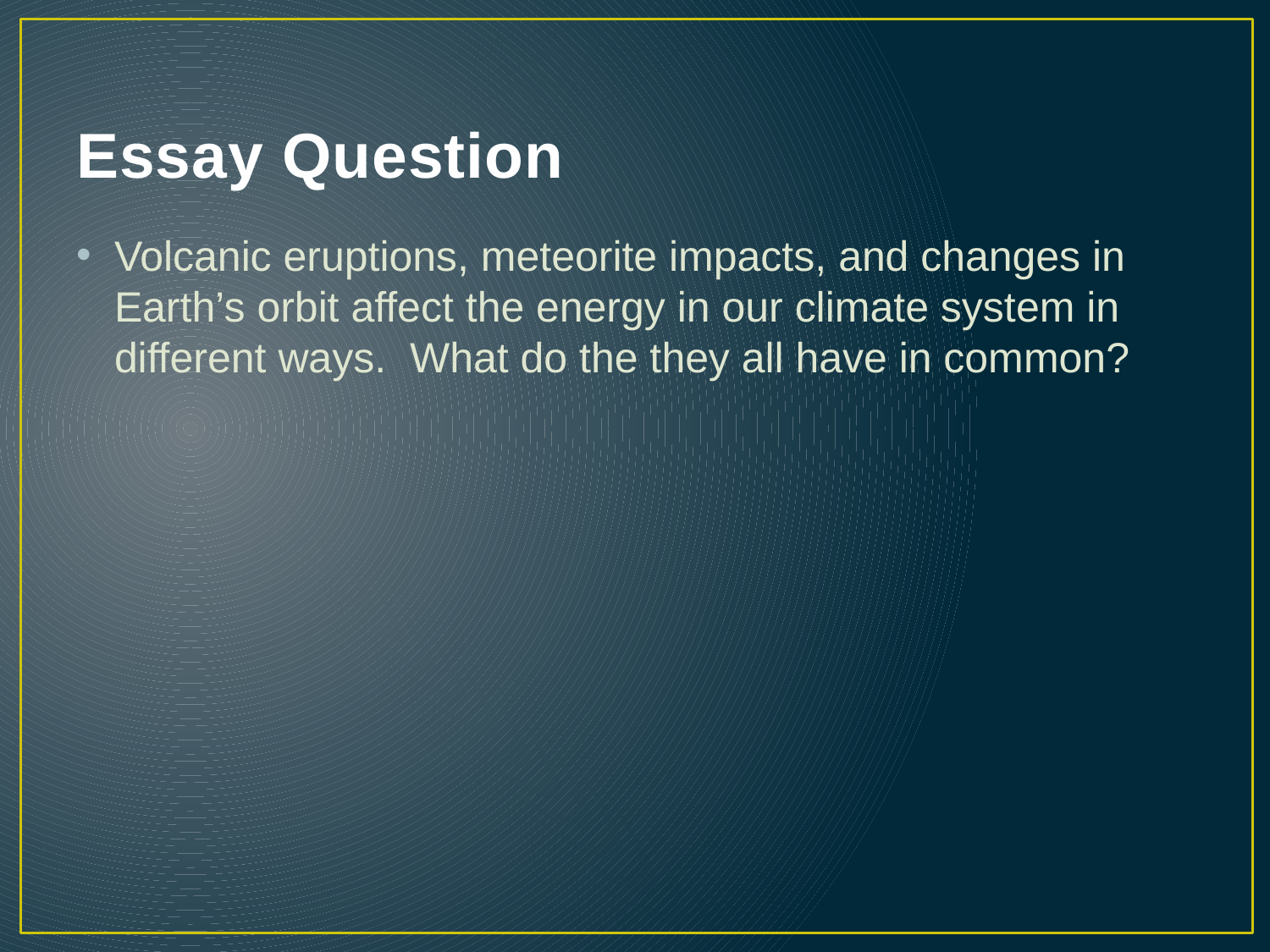

# Essay Question
Volcanic eruptions, meteorite impacts, and changes in Earth’s orbit affect the energy in our climate system in different ways.  What do the they all have in common?